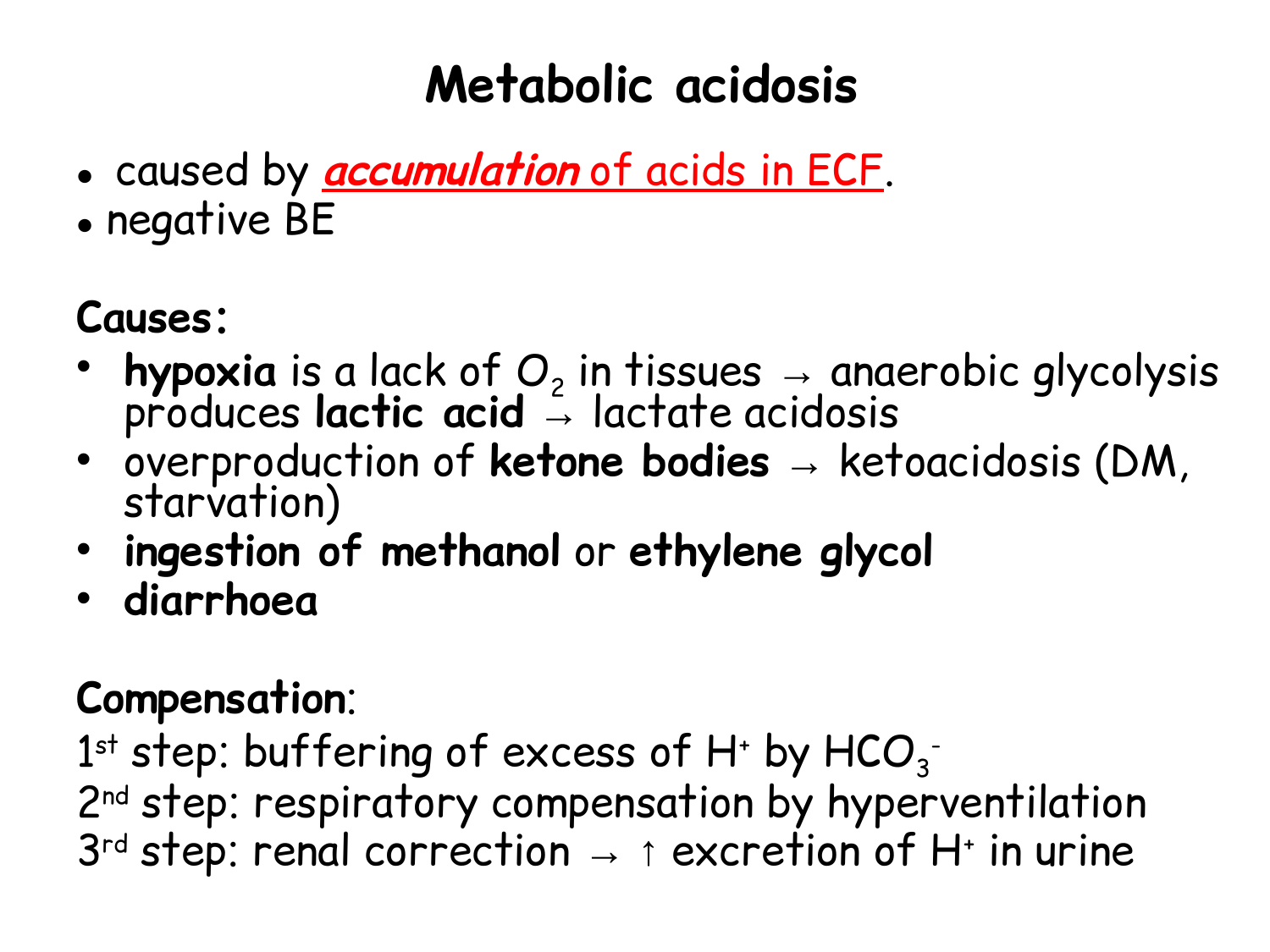

# Metabolic acidosis
●  caused by accumulation of acids in ECF.
● negative BE

Causes:
hypoxia is a lack of O2 in tissues → anaerobic glycolysis produces lactic acid → lactate acidosis
overproduction of ketone bodies → ketoacidosis (DM, starvation)
ingestion of methanol or ethylene glycol
diarrhoea

Compensation:
1st step: buffering of excess of H+ by HCO3-
2nd step: respiratory compensation by hyperventilation
3rd step: renal correction → ↑ excretion of H+ in urine